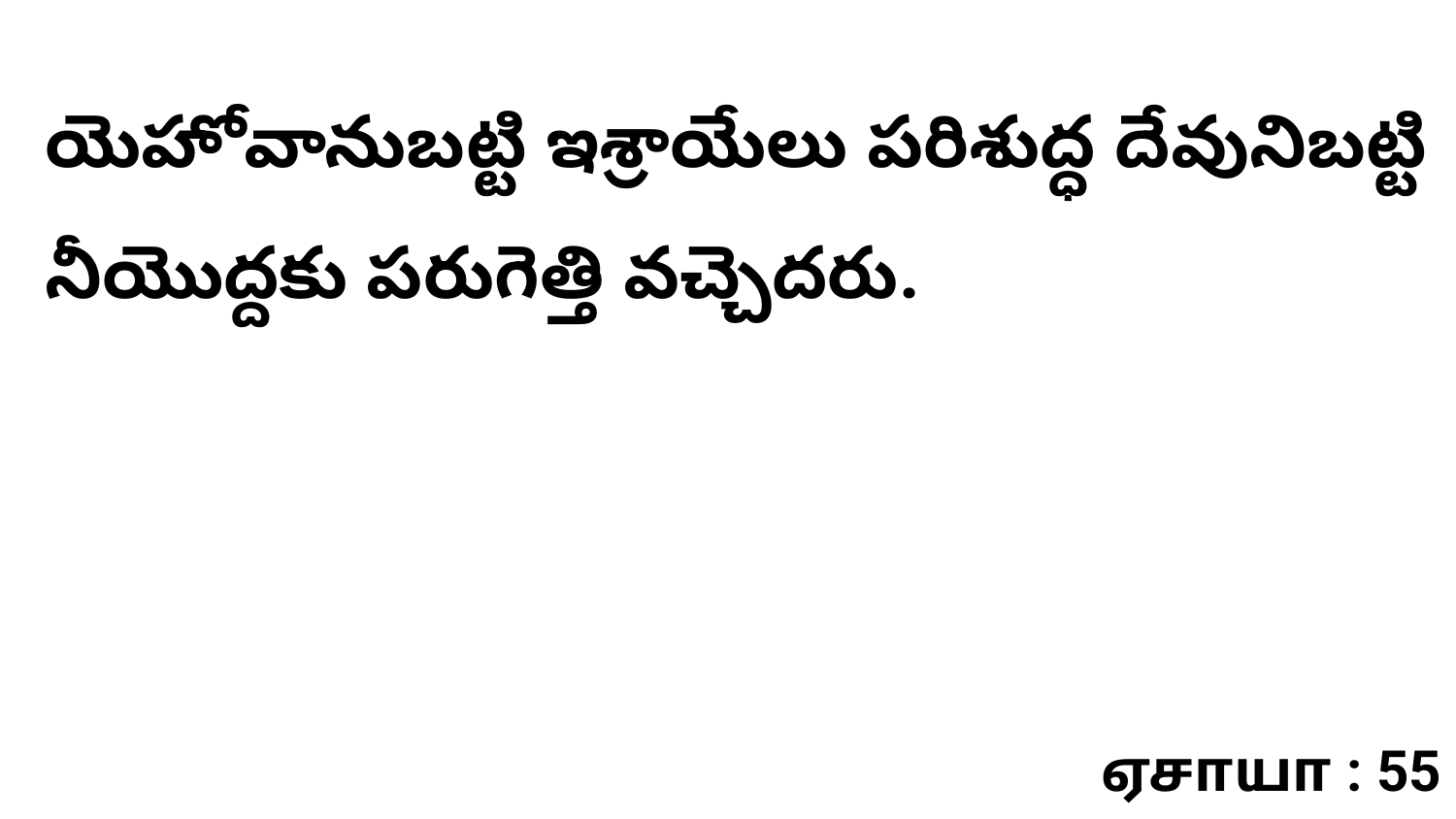

యెహోవానుబట్టి ఇశ్రాయేలు పరిశుద్ధ దేవునిబట్టి నీయొద్దకు పరుగెత్తి వచ్చెదరు.
ஏசாயா : 55